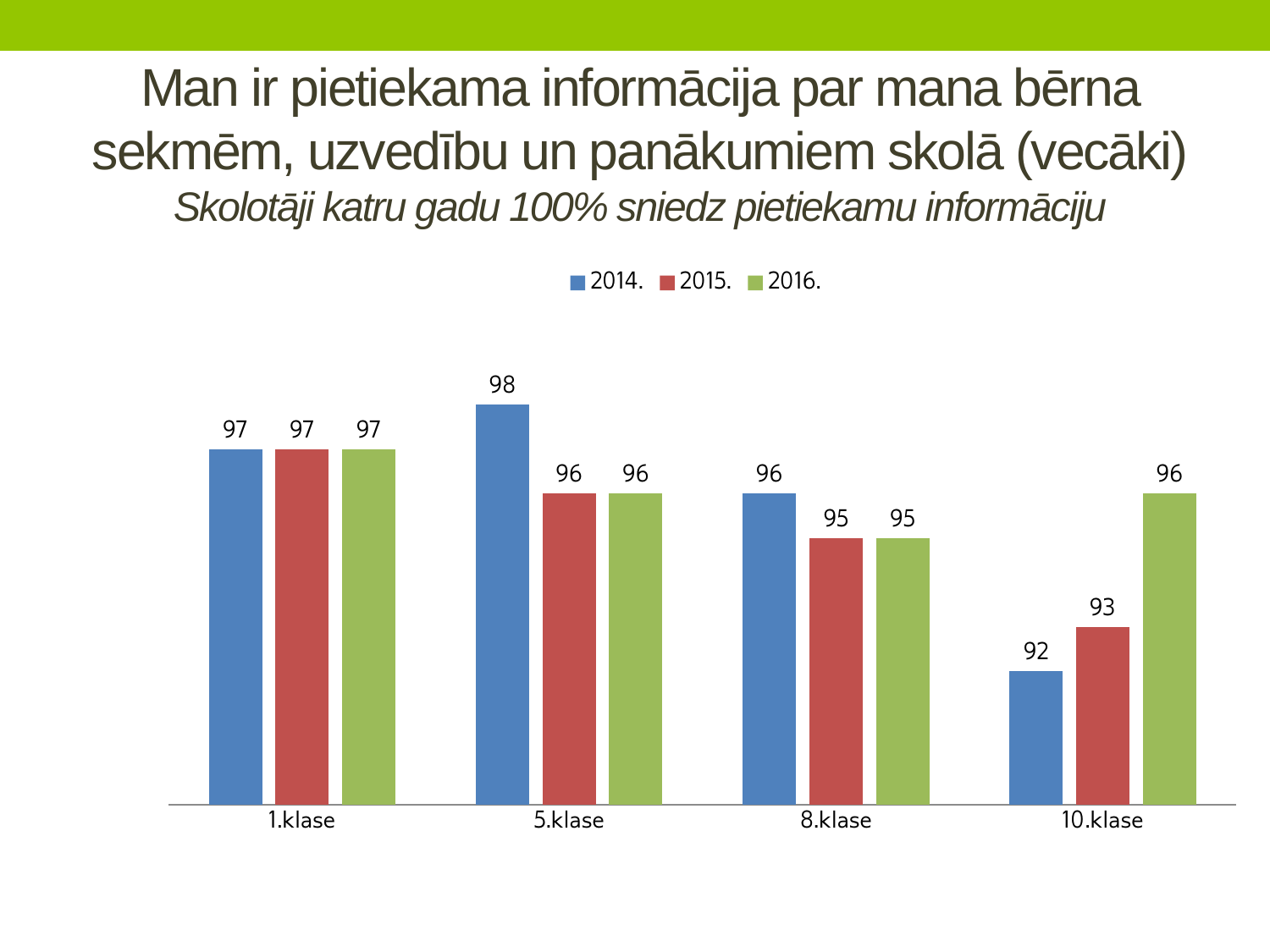

# Man ir pietiekama informācija par mana bērna sekmēm, uzvedību un panākumiem skolā (vecāki) Skolotāji katru gadu 100% sniedz pietiekamu informāciju

### Chart

| Category | 2014. | 2015. | 2016. |
|---|---|---|---|
| 1.klase | 97.0 | 97.0 | 97.0 |
| 5.klase | 98.0 | 96.0 | 96.0 |
| 8.klase | 96.0 | 95.0 | 95.0 |
| 10.klase | 92.0 | 93.0 | 96.0 |